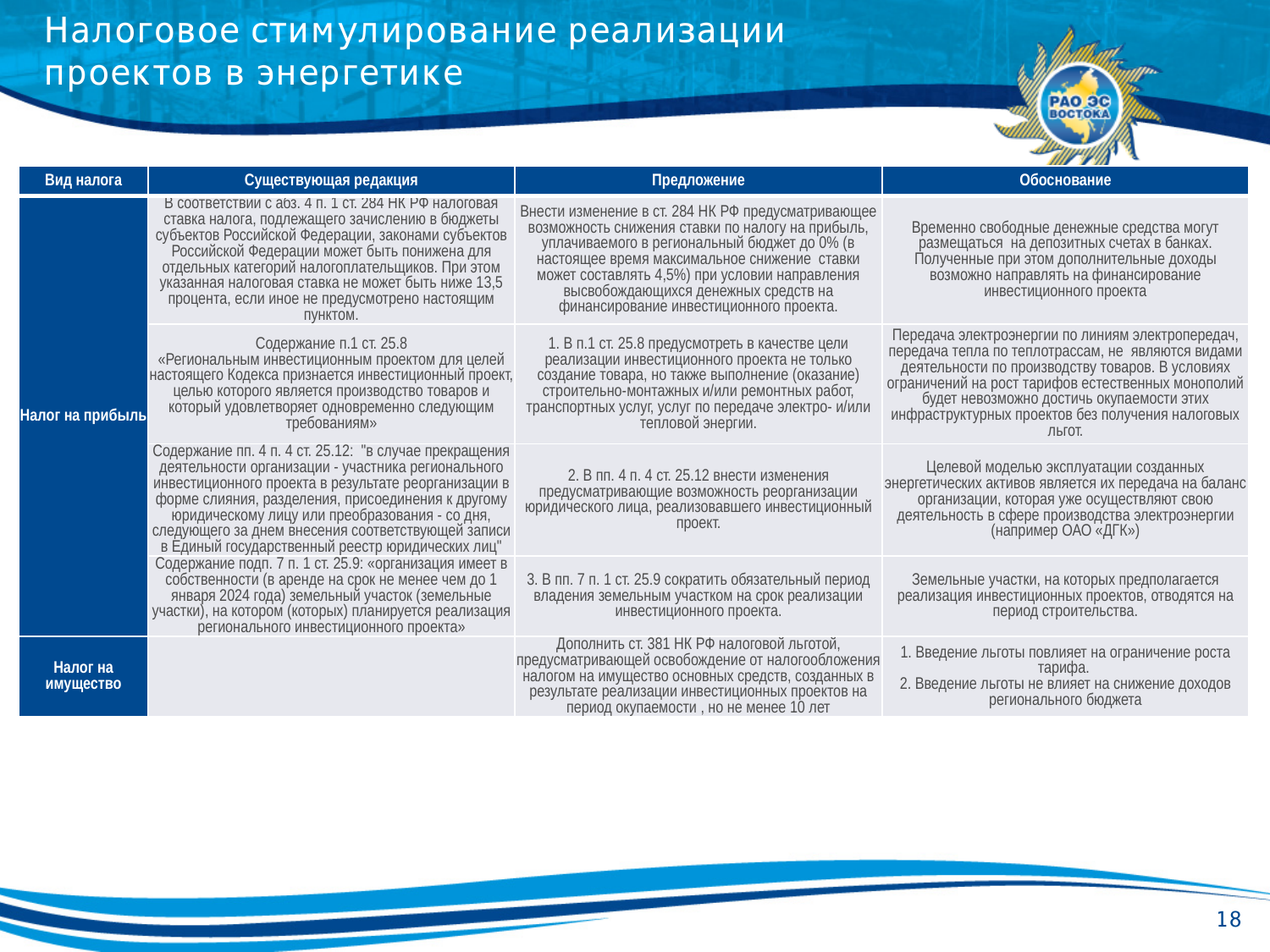

Налоговое стимулирование реализации
проектов в энергетике
| Вид налога | Существующая редакция | Предложение | Обоснование |
| --- | --- | --- | --- |
| Налог на прибыль | В соответствии с абз. 4 п. 1 ст. 284 НК РФ налоговая ставка налога, подлежащего зачислению в бюджеты субъектов Российской Федерации, законами субъектов Российской Федерации может быть понижена для отдельных категорий налогоплательщиков. При этом указанная налоговая ставка не может быть ниже 13,5 процента, если иное не предусмотрено настоящим пунктом. | Внести изменение в ст. 284 НК РФ предусматривающее возможность снижения ставки по налогу на прибыль, уплачиваемого в региональный бюджет до 0% (в настоящее время максимальное снижение ставки может составлять 4,5%) при условии направления высвобождающихся денежных средств на финансирование инвестиционного проекта. | Временно свободные денежные средства могут размещаться на депозитных счетах в банках. Полученные при этом дополнительные доходы возможно направлять на финансирование инвестиционного проекта |
|  | Содержание п.1 ст. 25.8 «Региональным инвестиционным проектом для целей настоящего Кодекса признается инвестиционный проект, целью которого является производство товаров и который удовлетворяет одновременно следующим требованиям» | 1. В п.1 ст. 25.8 предусмотреть в качестве цели реализации инвестиционного проекта не только создание товара, но также выполнение (оказание) строительно-монтажных и/или ремонтных работ, транспортных услуг, услуг по передаче электро- и/или тепловой энергии. | Передача электроэнергии по линиям электропередач, передача тепла по теплотрассам, не являются видами деятельности по производству товаров. В условиях ограничений на рост тарифов естественных монополий будет невозможно достичь окупаемости этих инфраструктурных проектов без получения налоговых льгот. |
|  | Содержание пп. 4 п. 4 ст. 25.12: "в случае прекращения деятельности организации - участника регионального инвестиционного проекта в результате реорганизации в форме слияния, разделения, присоединения к другому юридическому лицу или преобразования - со дня, следующего за днем внесения соответствующей записи в Единый государственный реестр юридических лиц" | 2. В пп. 4 п. 4 ст. 25.12 внести изменения предусматривающие возможность реорганизации юридического лица, реализовавшего инвестиционный проект. | Целевой моделью эксплуатации созданных энергетических активов является их передача на баланс организации, которая уже осуществляют свою деятельность в сфере производства электроэнергии (например ОАО «ДГК») |
|  | Содержание подп. 7 п. 1 ст. 25.9: «организация имеет в собственности (в аренде на срок не менее чем до 1 января 2024 года) земельный участок (земельные участки), на котором (которых) планируется реализация регионального инвестиционного проекта» | 3. В пп. 7 п. 1 ст. 25.9 сократить обязательный период владения земельным участком на срок реализации инвестиционного проекта. | Земельные участки, на которых предполагается реализация инвестиционных проектов, отводятся на период строительства. |
| Налог на имущество |  | Дополнить ст. 381 НК РФ налоговой льготой, предусматривающей освобождение от налогообложения налогом на имущество основных средств, созданных в результате реализации инвестиционных проектов на период окупаемости , но не менее 10 лет | 1. Введение льготы повлияет на ограничение роста тарифа. 2. Введение льготы не влияет на снижение доходов регионального бюджета |
18